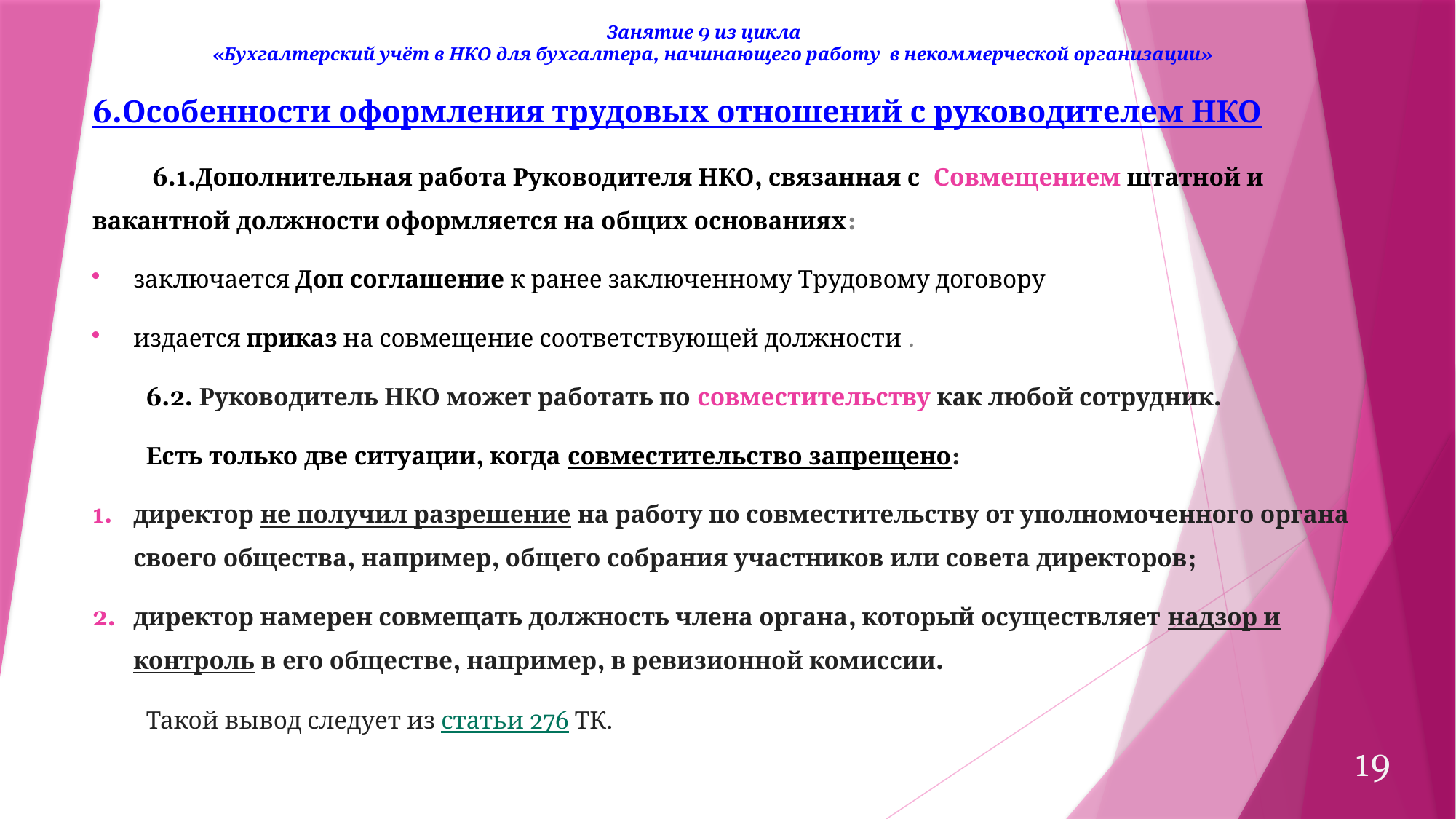

Занятие 9 из цикла
    «Бухгалтерский учёт в НКО для бухгалтера, начинающего работу  в некоммерческой организации»
6.Особенности оформления трудовых отношений с руководителем НКО
 6.1.Дополнительная работа Руководителя НКО, связанная с  Совмещением штатной и вакантной должности оформляется на общих основаниях:
заключается Доп соглашение к ранее заключенному Трудовому договору
издается приказ на совмещение соответствующей должности .
6.2. Руководитель НКО может работать по совместительству как любой сотрудник.
Есть только две ситуации, когда совместительство запрещено:
директор не получил разрешение на работу по совместительству от уполномоченного органа своего общества, например, общего собрания участников или совета директоров;
директор намерен совмещать должность члена органа, который осуществляет надзор и контроль в его обществе, например, в ревизионной комиссии.
Такой вывод следует из статьи 276 ТК.
19